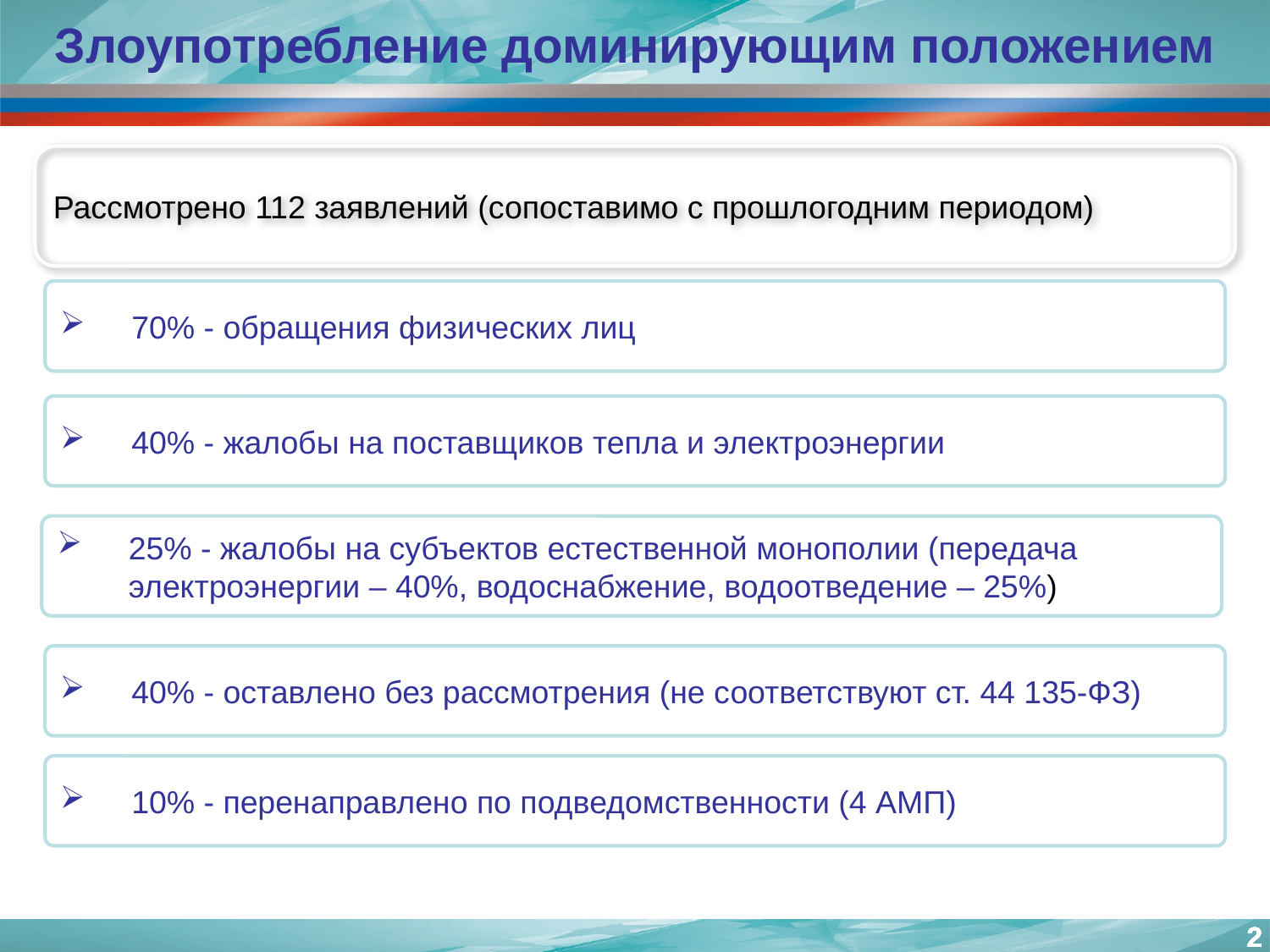

Злоупотребление доминирующим положением
Рассмотрено 112 заявлений (сопоставимо с прошлогодним периодом)
70% - обращения физических лиц
40% - жалобы на поставщиков тепла и электроэнергии
25% - жалобы на субъектов естественной монополии (передача электроэнергии – 40%, водоснабжение, водоотведение – 25%)
40% - оставлено без рассмотрения (не соответствуют ст. 44 135-ФЗ)
10% - перенаправлено по подведомственности (4 АМП)
2
2
2
2
2
2
2
2
2
2
2